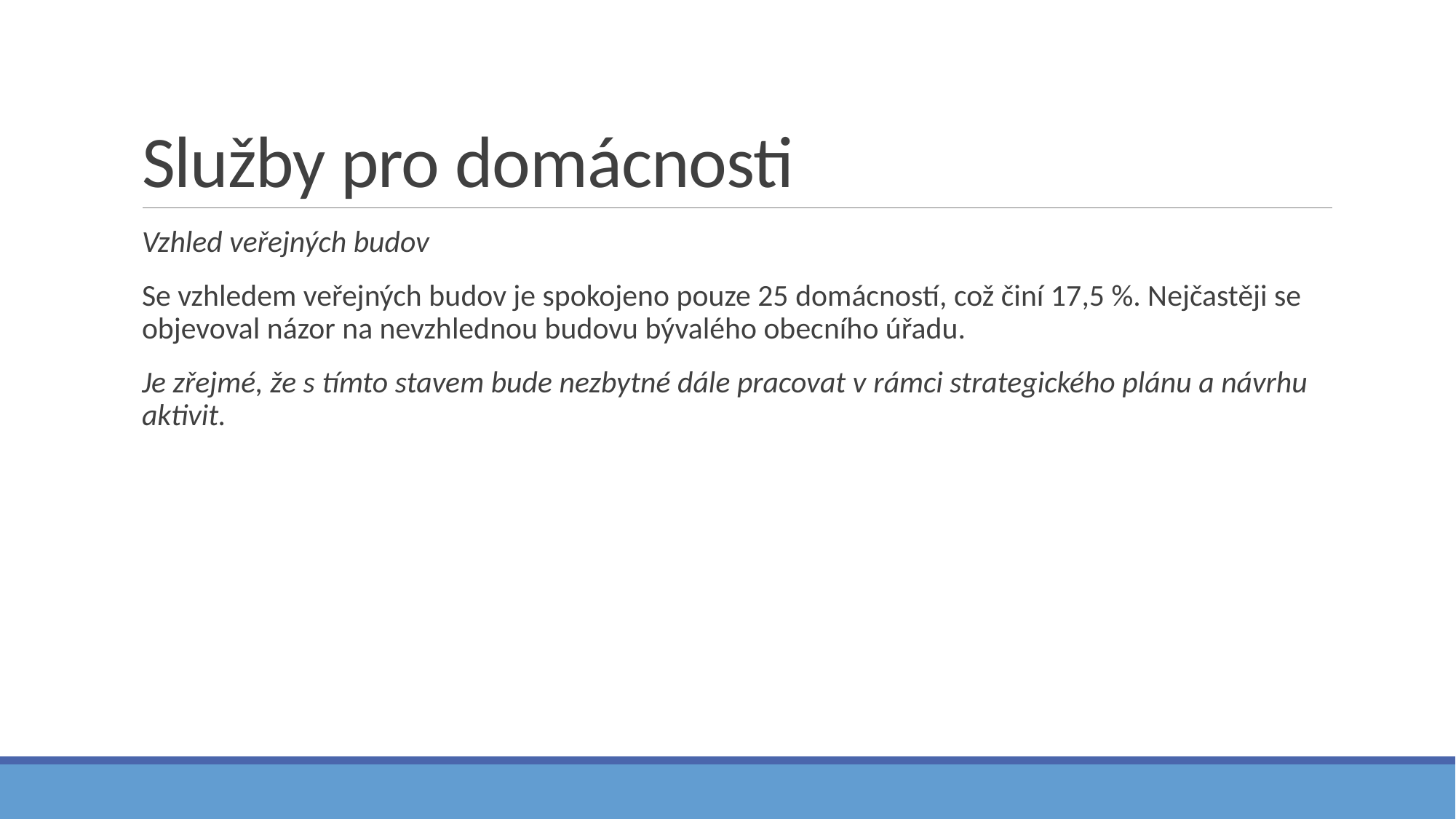

# Služby pro domácnosti
Vzhled veřejných budov
Se vzhledem veřejných budov je spokojeno pouze 25 domácností, což činí 17,5 %. Nejčastěji se objevoval názor na nevzhlednou budovu bývalého obecního úřadu.
Je zřejmé, že s tímto stavem bude nezbytné dále pracovat v rámci strategického plánu a návrhu aktivit.